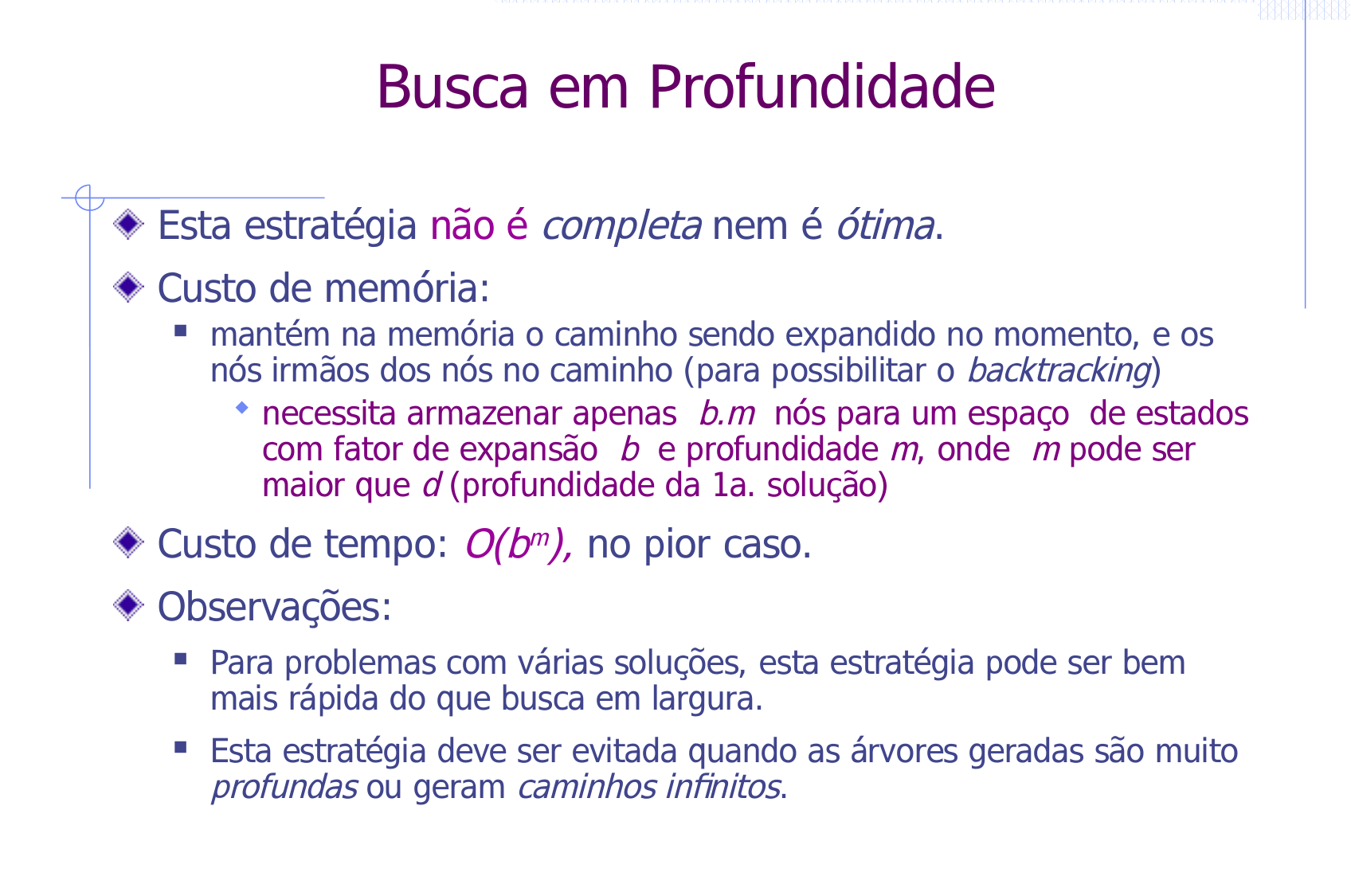

# Busca em Profundidade
Esta estratégia não é completa nem é ótima.
Custo de memória:
mantém na memória o caminho sendo expandido no momento, e os nós irmãos dos nós no caminho (para possibilitar o backtracking)
necessita armazenar apenas  b.m  nós para um espaço  de estados com fator de expansão  b  e profundidade m, onde  m pode ser maior que d (profundidade da 1a. solução)
Custo de tempo: O(bm), no pior caso.
Observações:
Para problemas com várias soluções, esta estratégia pode ser bem mais rápida do que busca em largura.
Esta estratégia deve ser evitada quando as árvores geradas são muito profundas ou geram caminhos infinitos.